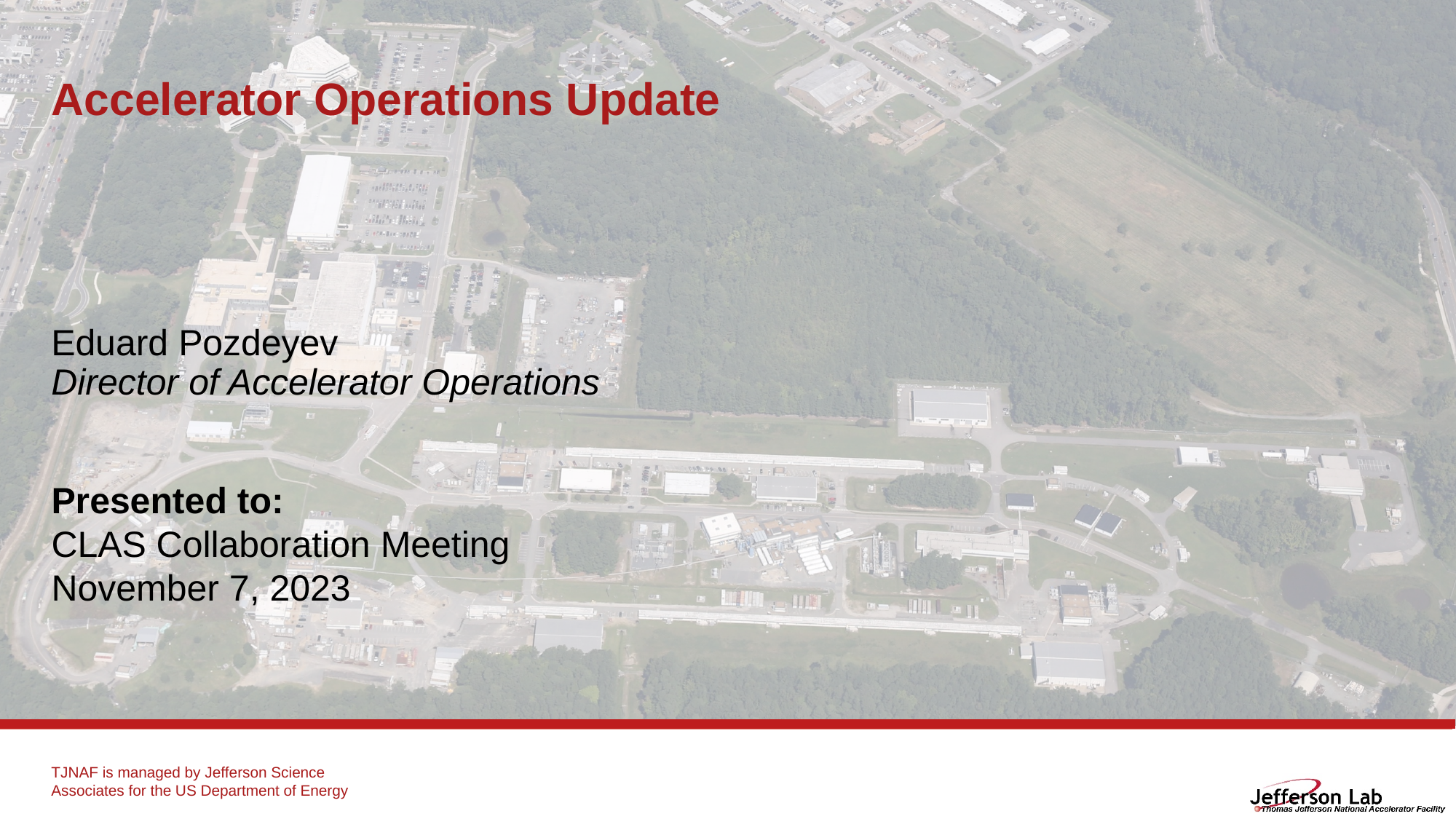

Accelerator Operations Update
Eduard Pozdeyev
Director of Accelerator Operations
Presented to:
CLAS Collaboration Meeting
November 7, 2023